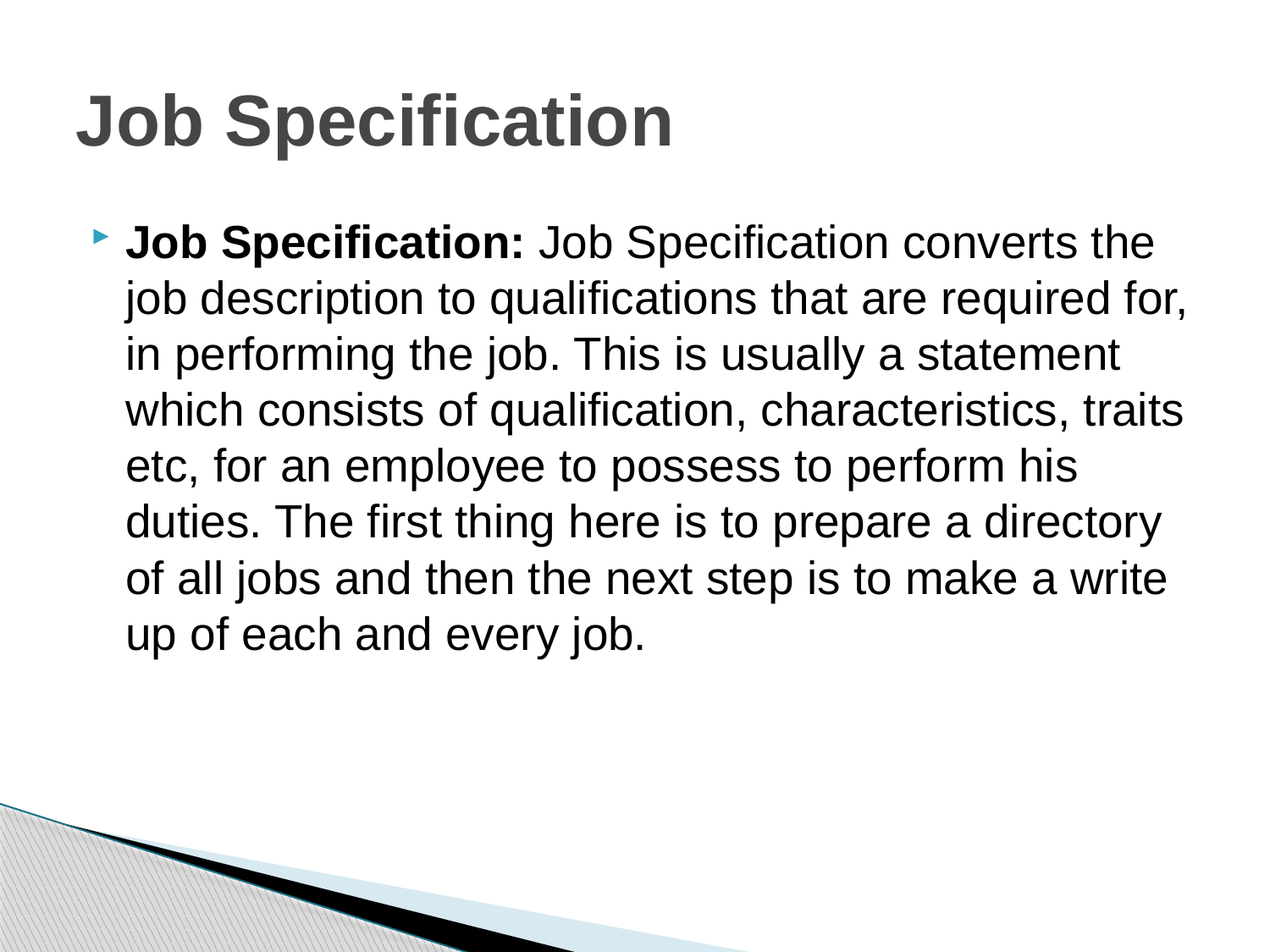

# Job Specification
Job Specification: Job Specification converts the job description to qualifications that are required for, in performing the job. This is usually a statement which consists of qualification, characteristics, traits etc, for an employee to possess to perform his duties. The first thing here is to prepare a directory of all jobs and then the next step is to make a write up of each and every job.